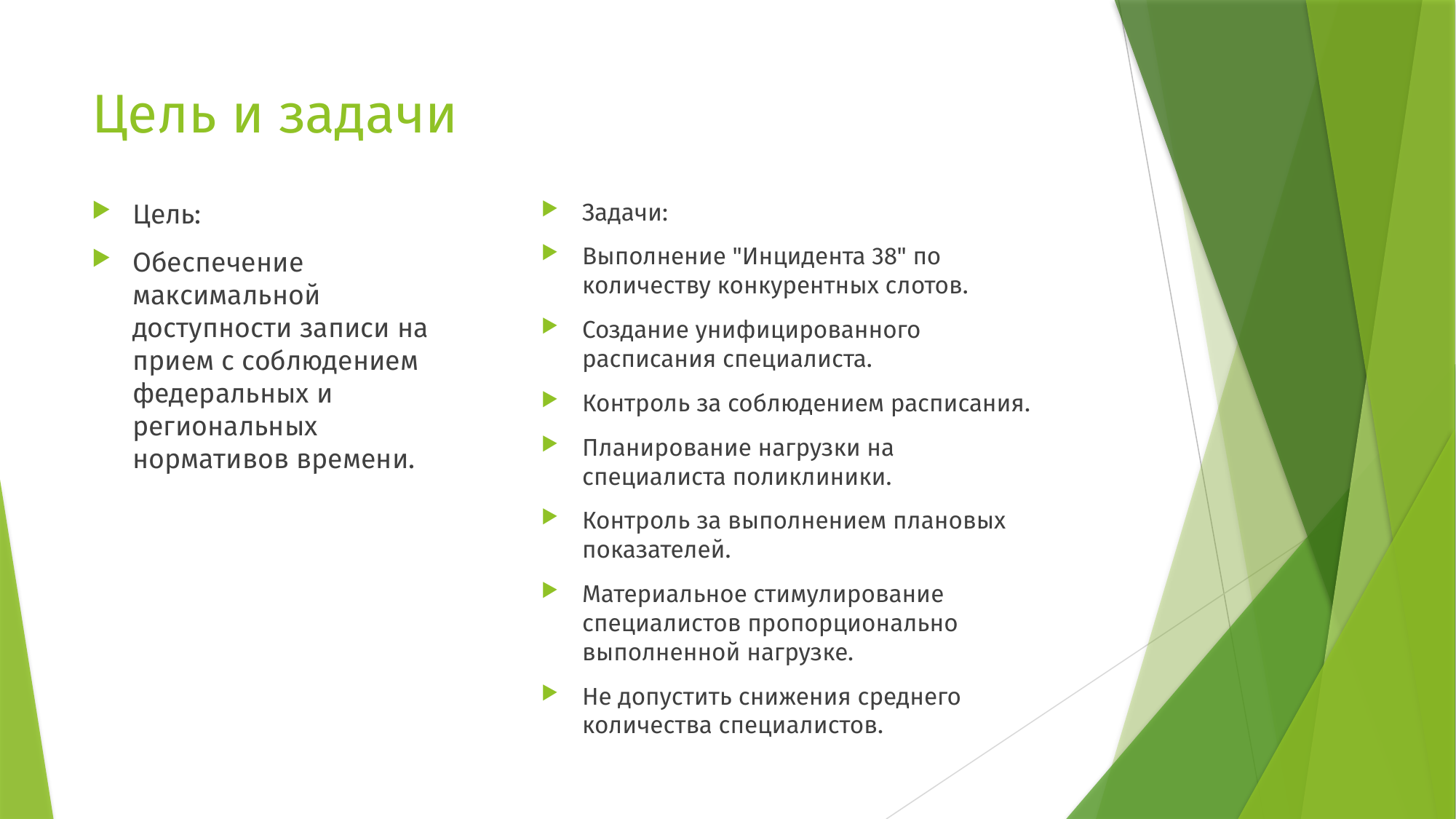

# Цель и задачи
Цель:
Обеспечение максимальной доступности записи на прием с соблюдением федеральных и региональных нормативов времени.
Задачи:
Выполнение "Инцидента 38" по количеству конкурентных слотов.
Создание унифицированного расписания специалиста.
Контроль за соблюдением расписания.
Планирование нагрузки на специалиста поликлиники.
Контроль за выполнением плановых показателей.
Материальное стимулирование специалистов пропорционально выполненной нагрузке.
Не допустить снижения среднего количества специалистов.